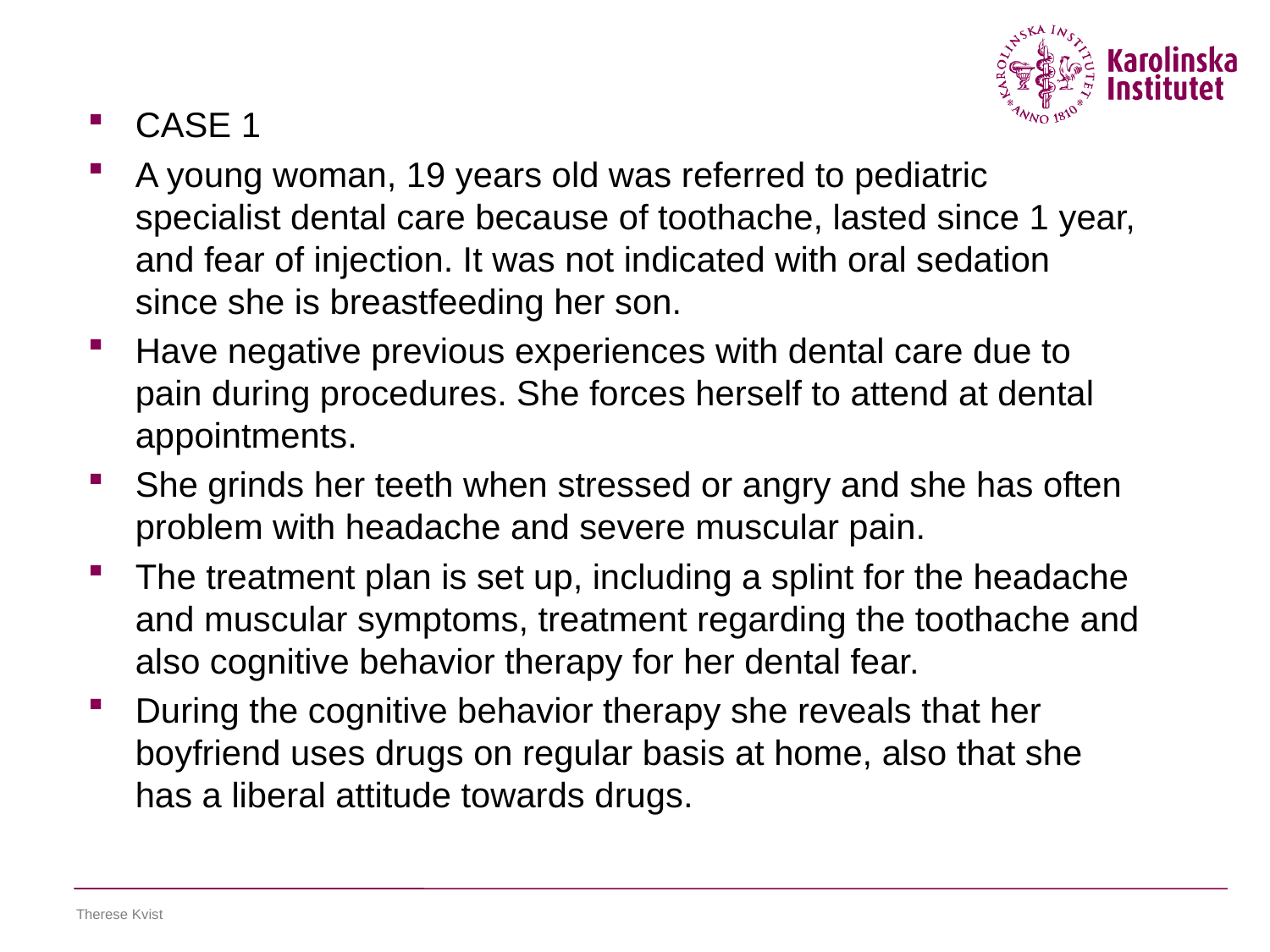

CASE 1
A young woman, 19 years old was referred to pediatric specialist dental care because of toothache, lasted since 1 year, and fear of injection. It was not indicated with oral sedation since she is breastfeeding her son.
Have negative previous experiences with dental care due to pain during procedures. She forces herself to attend at dental appointments.
She grinds her teeth when stressed or angry and she has often problem with headache and severe muscular pain.
The treatment plan is set up, including a splint for the headache and muscular symptoms, treatment regarding the toothache and also cognitive behavior therapy for her dental fear.
During the cognitive behavior therapy she reveals that her boyfriend uses drugs on regular basis at home, also that she has a liberal attitude towards drugs.

Therese Kvist